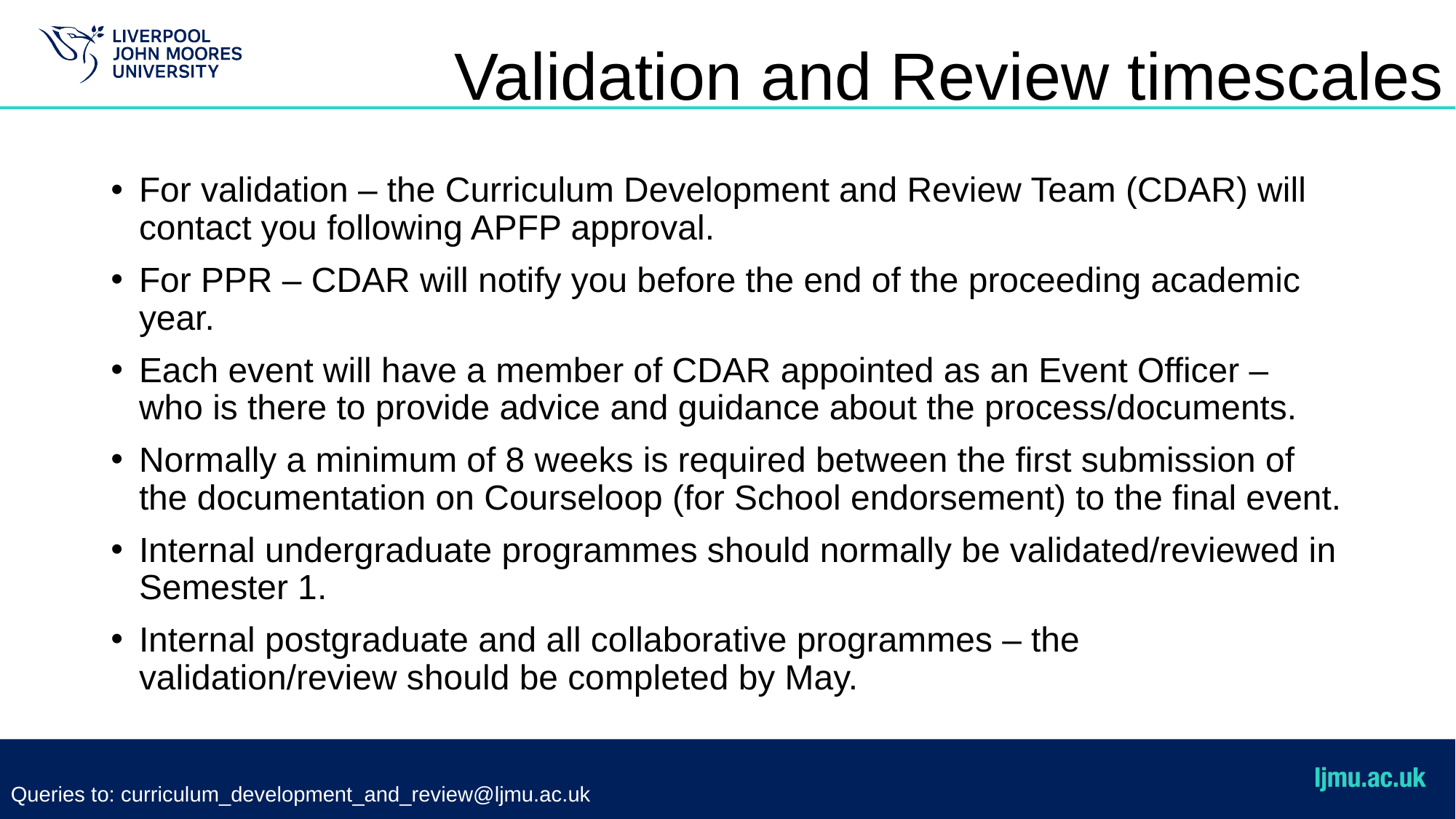

# Validation and Review timescales
For validation – the Curriculum Development and Review Team (CDAR) will contact you following APFP approval.
For PPR – CDAR will notify you before the end of the proceeding academic year.
Each event will have a member of CDAR appointed as an Event Officer – who is there to provide advice and guidance about the process/documents.
Normally a minimum of 8 weeks is required between the first submission of the documentation on Courseloop (for School endorsement) to the final event.
Internal undergraduate programmes should normally be validated/reviewed in Semester 1.
Internal postgraduate and all collaborative programmes – the validation/review should be completed by May.
Queries to: curriculum_development_and_review@ljmu.ac.uk